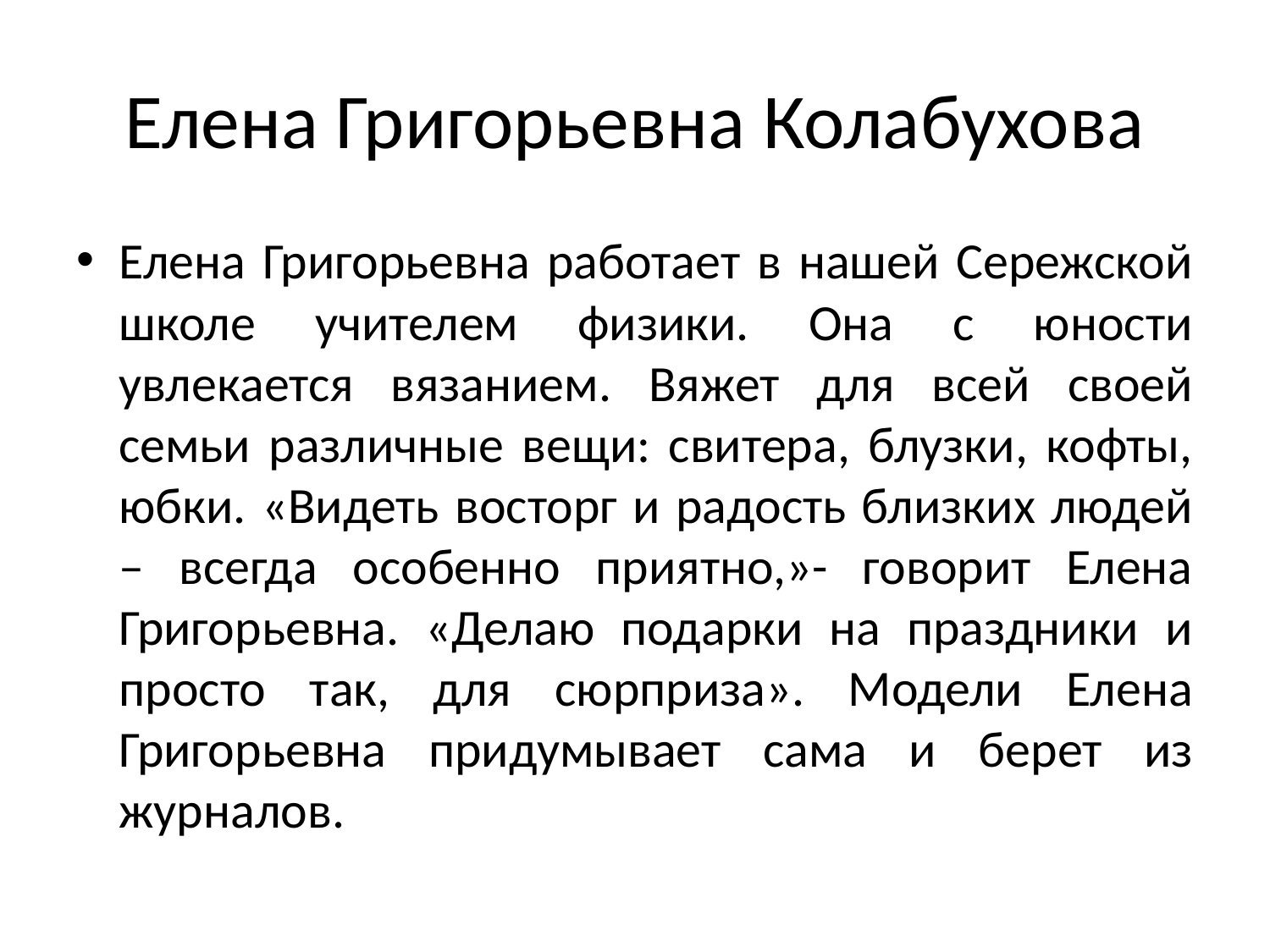

# Елена Григорьевна Колабухова
Елена Григорьевна работает в нашей Сережской школе учителем физики. Она с юности увлекается вязанием. Вяжет для всей своей семьи различные вещи: свитера, блузки, кофты, юбки. «Видеть восторг и радость близких людей – всегда особенно приятно,»- говорит Елена Григорьевна. «Делаю подарки на праздники и просто так, для сюрприза». Модели Елена Григорьевна придумывает сама и берет из журналов.